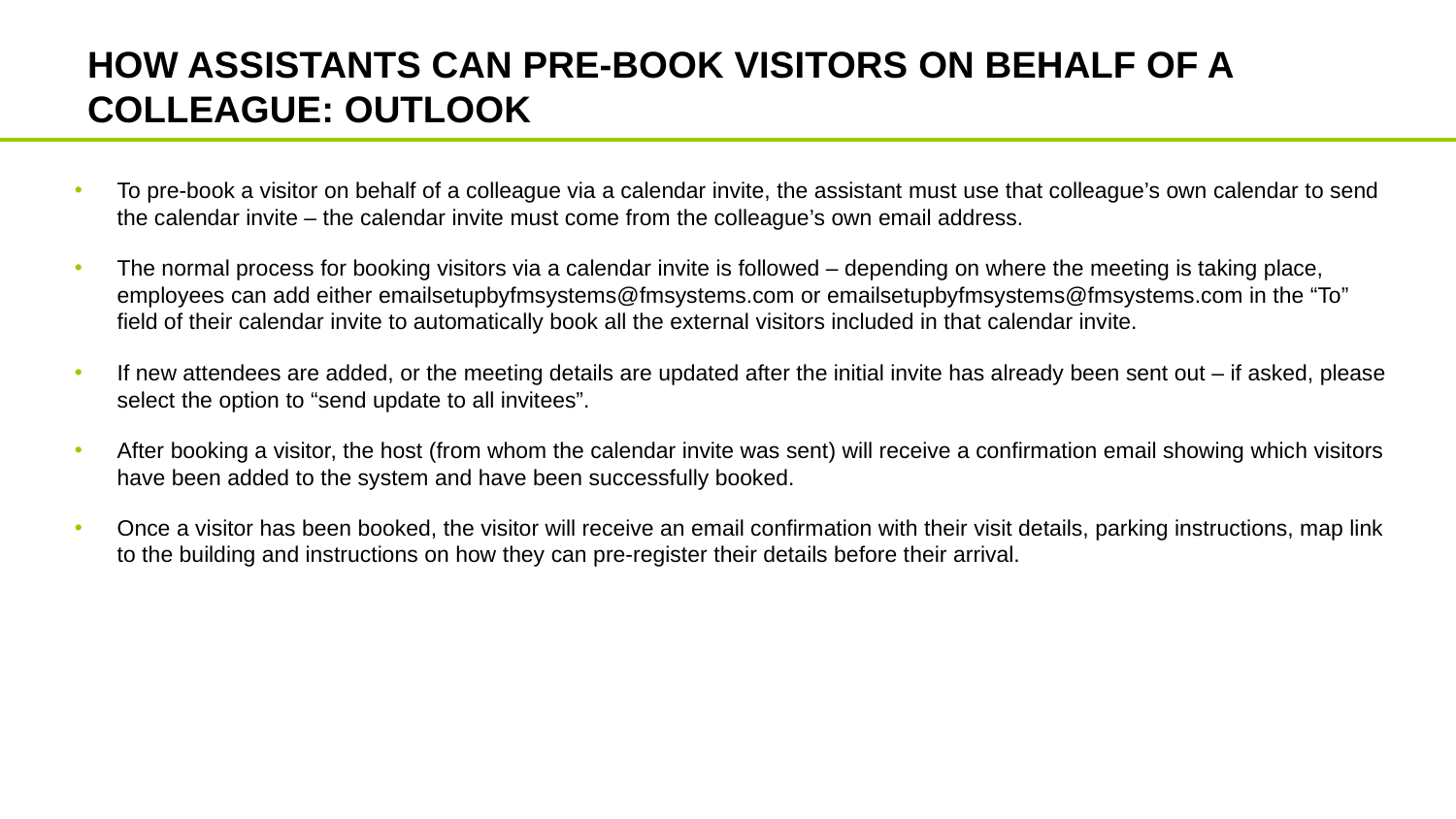

# How assistants can pre-book visitors on behalf of a colleague: OUTLOOK
To pre-book a visitor on behalf of a colleague via a calendar invite, the assistant must use that colleague’s own calendar to send the calendar invite – the calendar invite must come from the colleague’s own email address.
The normal process for booking visitors via a calendar invite is followed – depending on where the meeting is taking place, employees can add either emailsetupbyfmsystems@fmsystems.com or emailsetupbyfmsystems@fmsystems.com in the “To” field of their calendar invite to automatically book all the external visitors included in that calendar invite.
If new attendees are added, or the meeting details are updated after the initial invite has already been sent out – if asked, please select the option to “send update to all invitees”.
After booking a visitor, the host (from whom the calendar invite was sent) will receive a confirmation email showing which visitors have been added to the system and have been successfully booked.
Once a visitor has been booked, the visitor will receive an email confirmation with their visit details, parking instructions, map link to the building and instructions on how they can pre-register their details before their arrival.